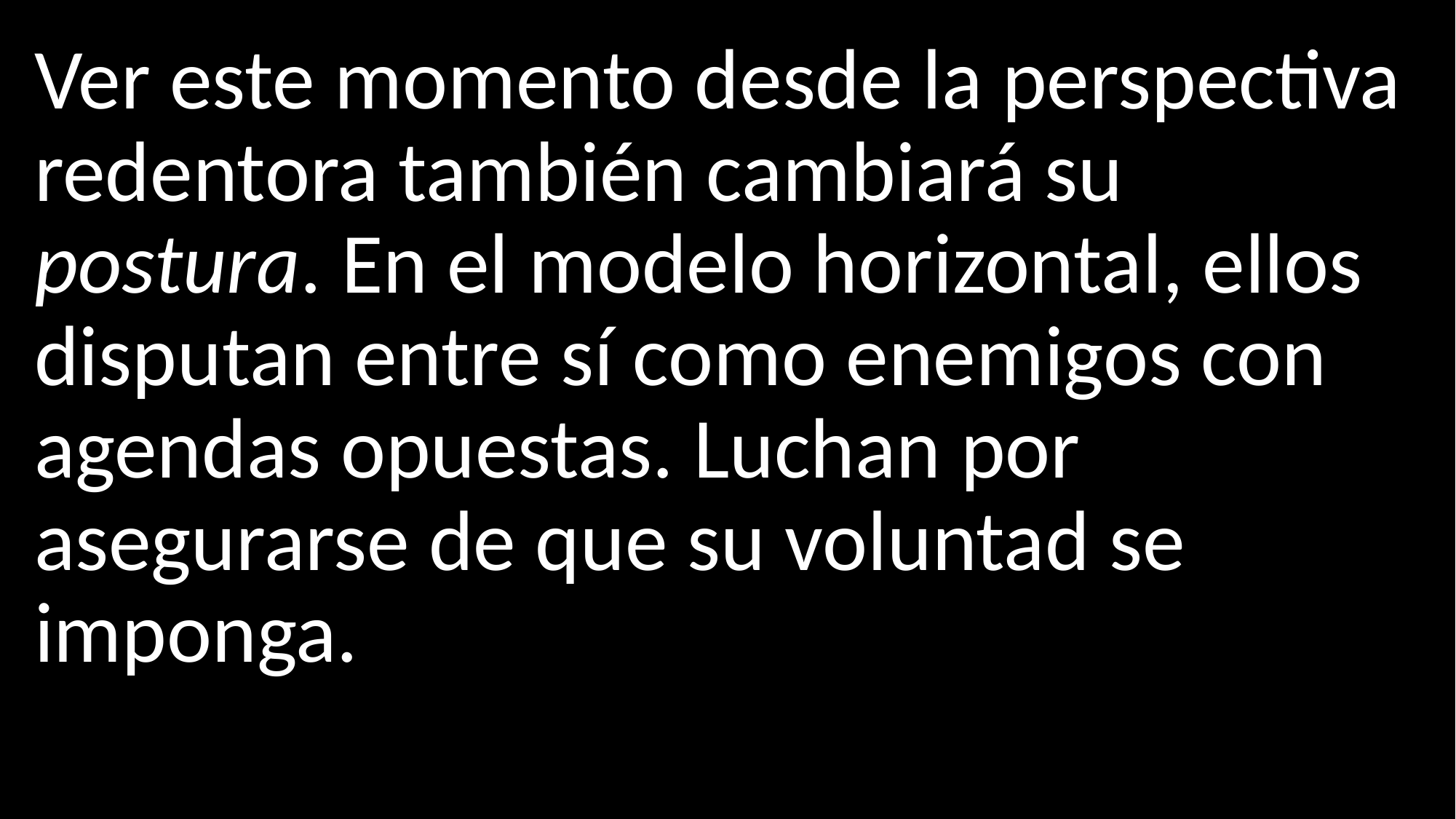

# Ver este momento desde la perspectiva redentora también cambiará su postura. En el modelo horizontal, ellos disputan entre sí como enemigos con agendas opuestas. Luchan por asegurarse de que su voluntad se imponga.